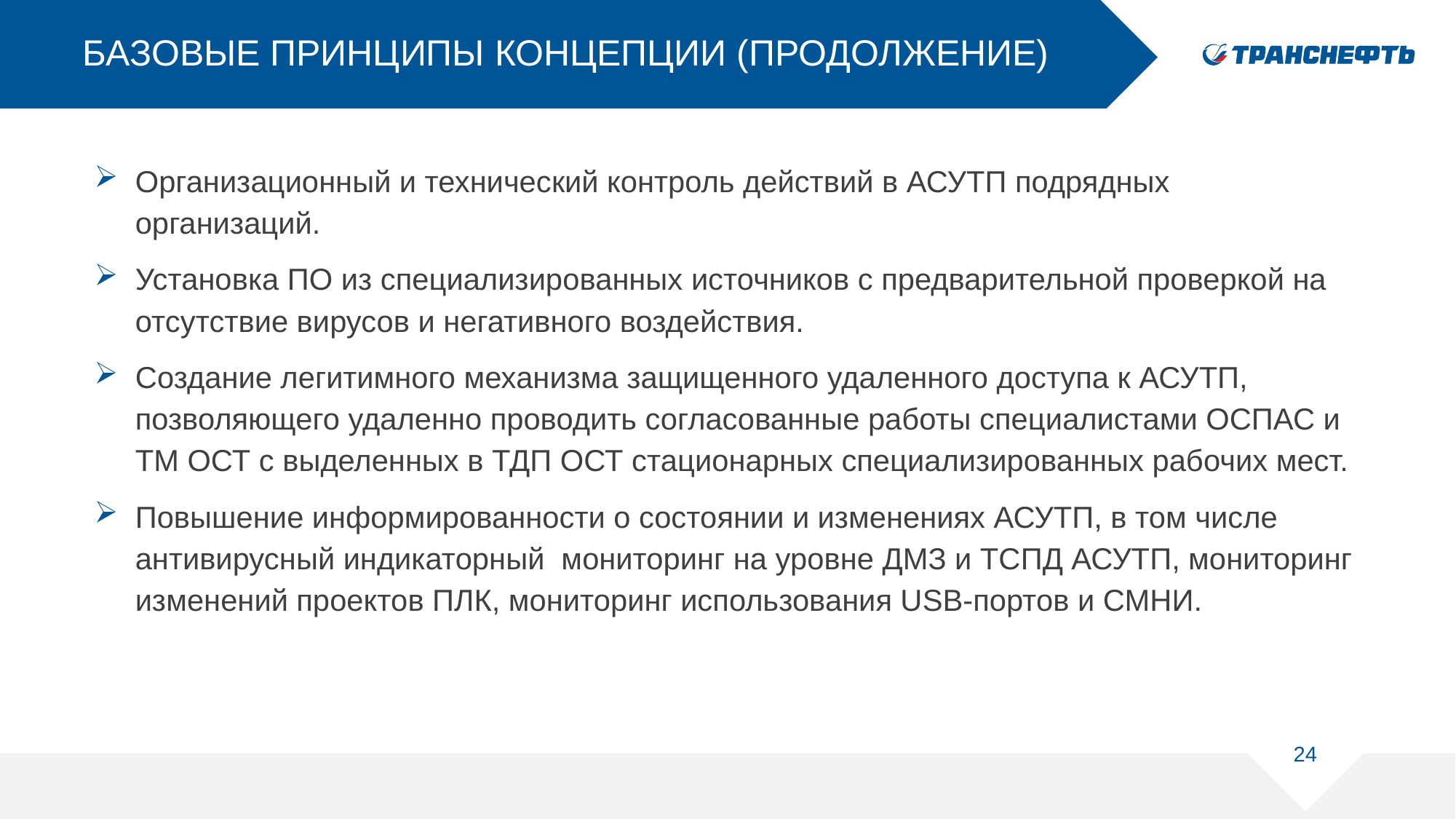

# БАЗОВЫЕ ПРИНЦИПЫ КОНЦЕПЦИИ (ПРОДОЛЖЕНИЕ)
Организационный и технический контроль действий в АСУТП подрядных организаций.
Установка ПО из специализированных источников с предварительной проверкой на отсутствие вирусов и негативного воздействия.
Создание легитимного механизма защищенного удаленного доступа к АСУТП, позволяющего удаленно проводить согласованные работы специалистами ОСПАС и ТМ ОСТ с выделенных в ТДП ОСТ стационарных специализированных рабочих мест.
Повышение информированности о состоянии и изменениях АСУТП, в том числе антивирусный индикаторный  мониторинг на уровне ДМЗ и ТСПД АСУТП, мониторинг изменений проектов ПЛК, мониторинг использования USB-портов и СМНИ.